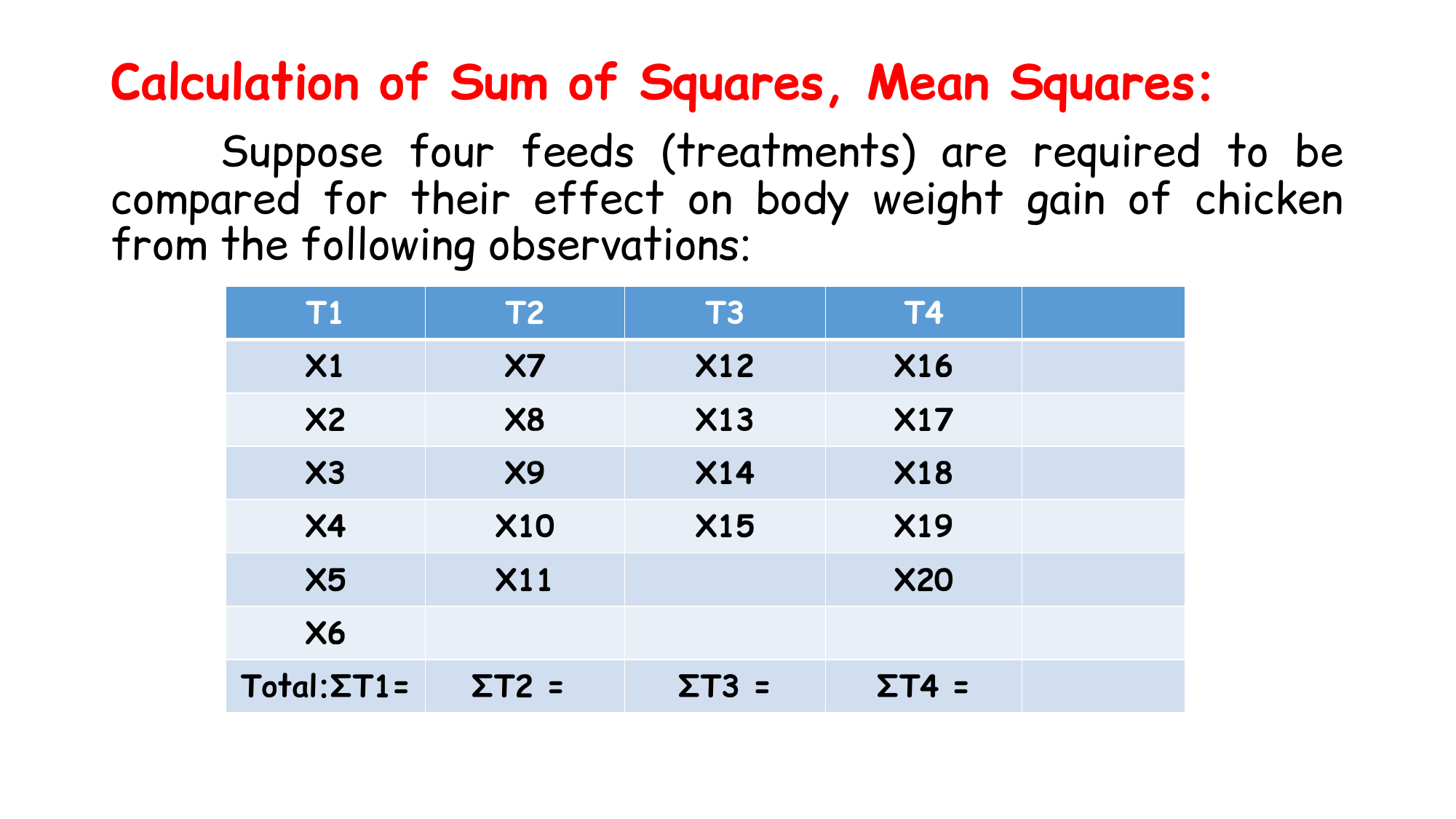

Calculation of Sum of Squares, Mean Squares:
	Suppose four feeds (treatments) are required to be compared for their effect on body weight gain of chicken from the following observations:

| T1 | T2 | T3 | T4 |  |
| --- | --- | --- | --- | --- |
| X1 | X7 | X12 | X16 |  |
| X2 | X8 | X13 | X17 |  |
| X3 | X9 | X14 | X18 |  |
| X4 | X10 | X15 | X19 |  |
| X5 | X11 |  | X20 |  |
| X6 |  |  |  |  |
| Total:∑T1= | ∑T2 = | ∑T3 = | ∑T4 = |  |